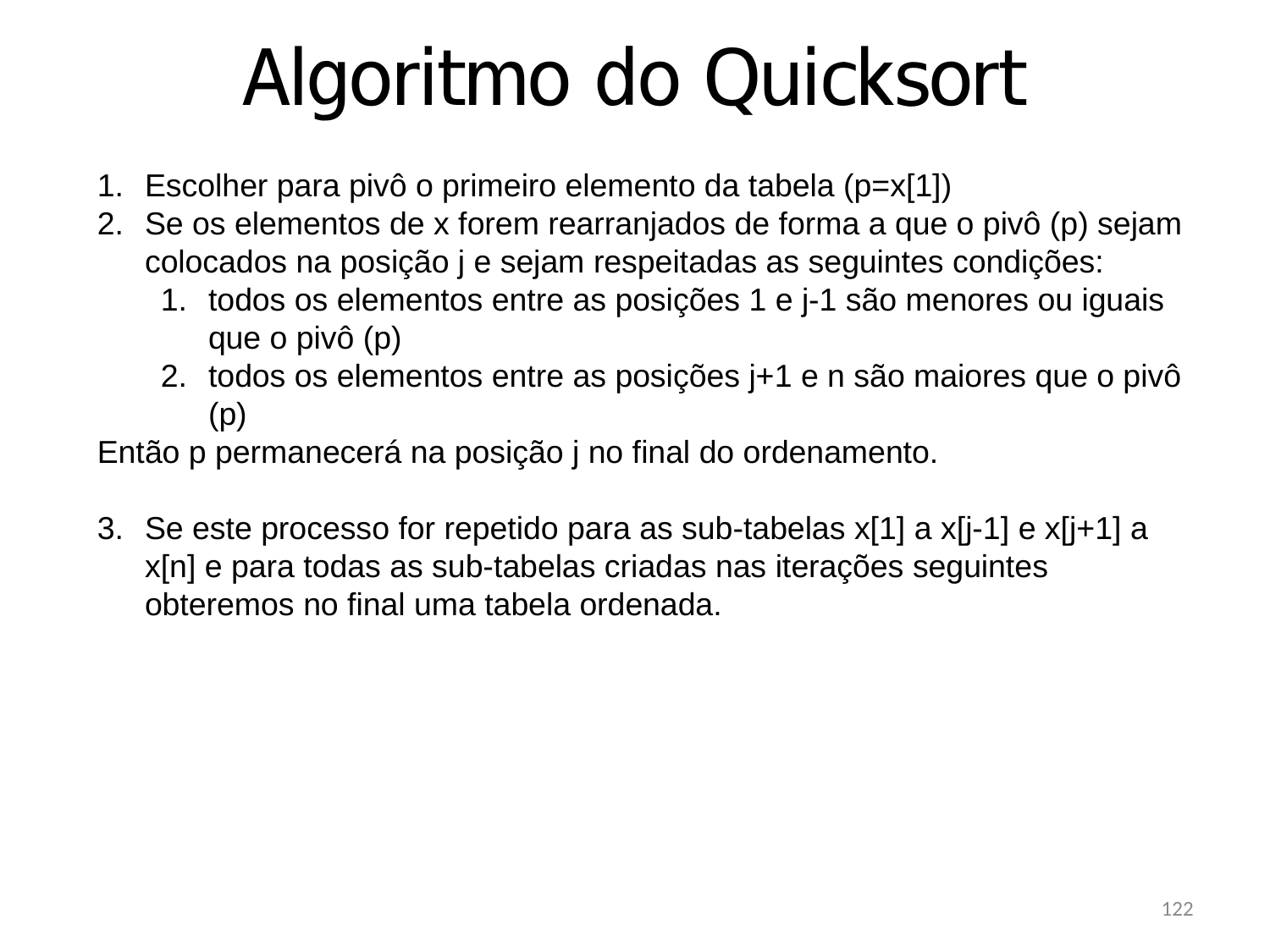

# Algoritmo do Quicksort
Escolher para pivô o primeiro elemento da tabela (p=x[1])
Se os elementos de x forem rearranjados de forma a que o pivô (p) sejam colocados na posição j e sejam respeitadas as seguintes condições:
todos os elementos entre as posições 1 e j-1 são menores ou iguais que o pivô (p)
todos os elementos entre as posições j+1 e n são maiores que o pivô (p)
Então p permanecerá na posição j no final do ordenamento.

Se este processo for repetido para as sub-tabelas x[1] a x[j-1] e x[j+1] a x[n] e para todas as sub-tabelas criadas nas iterações seguintes obteremos no final uma tabela ordenada.
122